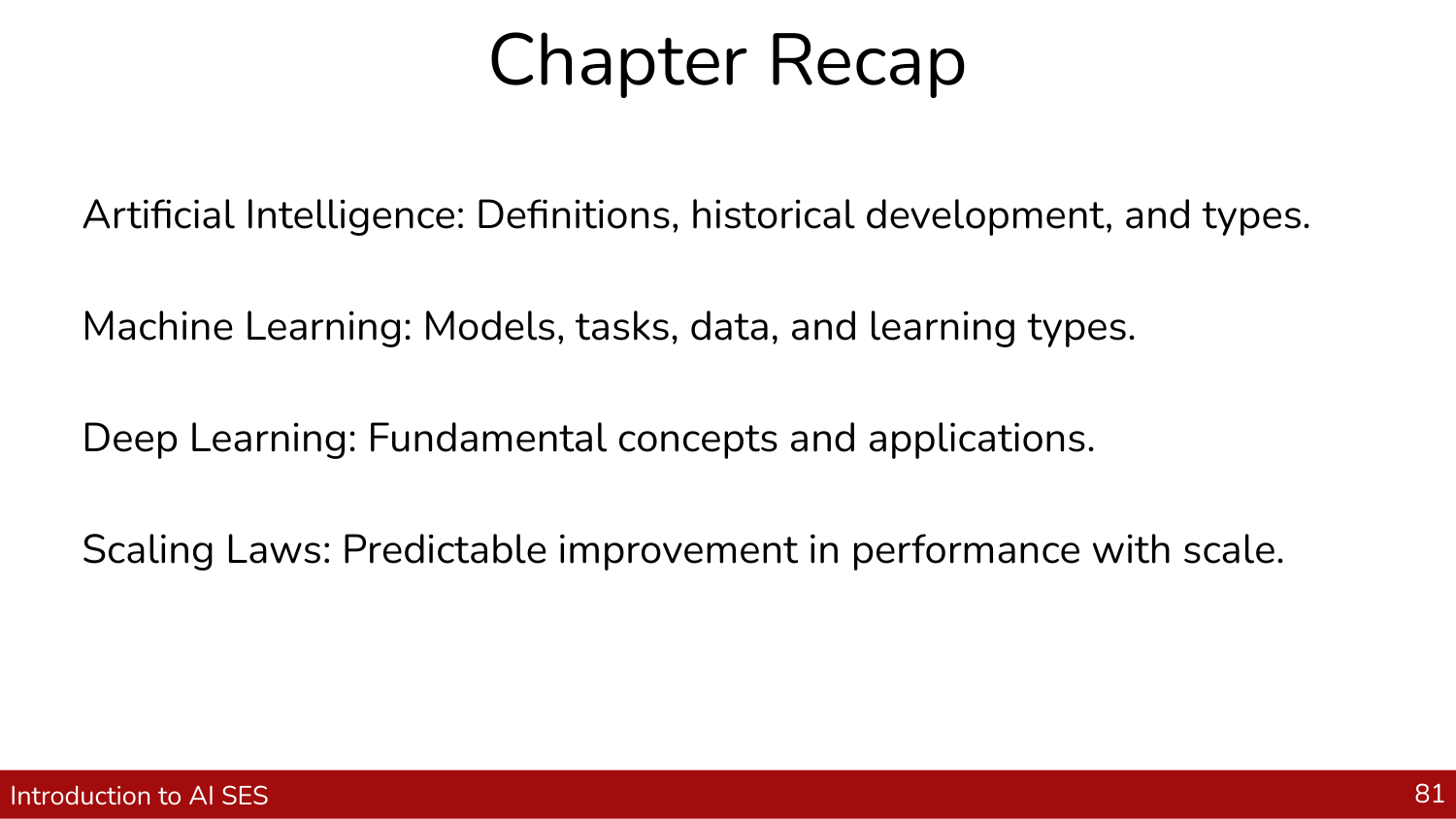

# Chapter Recap

Artificial Intelligence: Definitions, historical development, and types.

Machine Learning: Models, tasks, data, and learning types.

Deep Learning: Fundamental concepts and applications.

Scaling Laws: Predictable improvement in performance with scale.

81
Introduction to AI SES